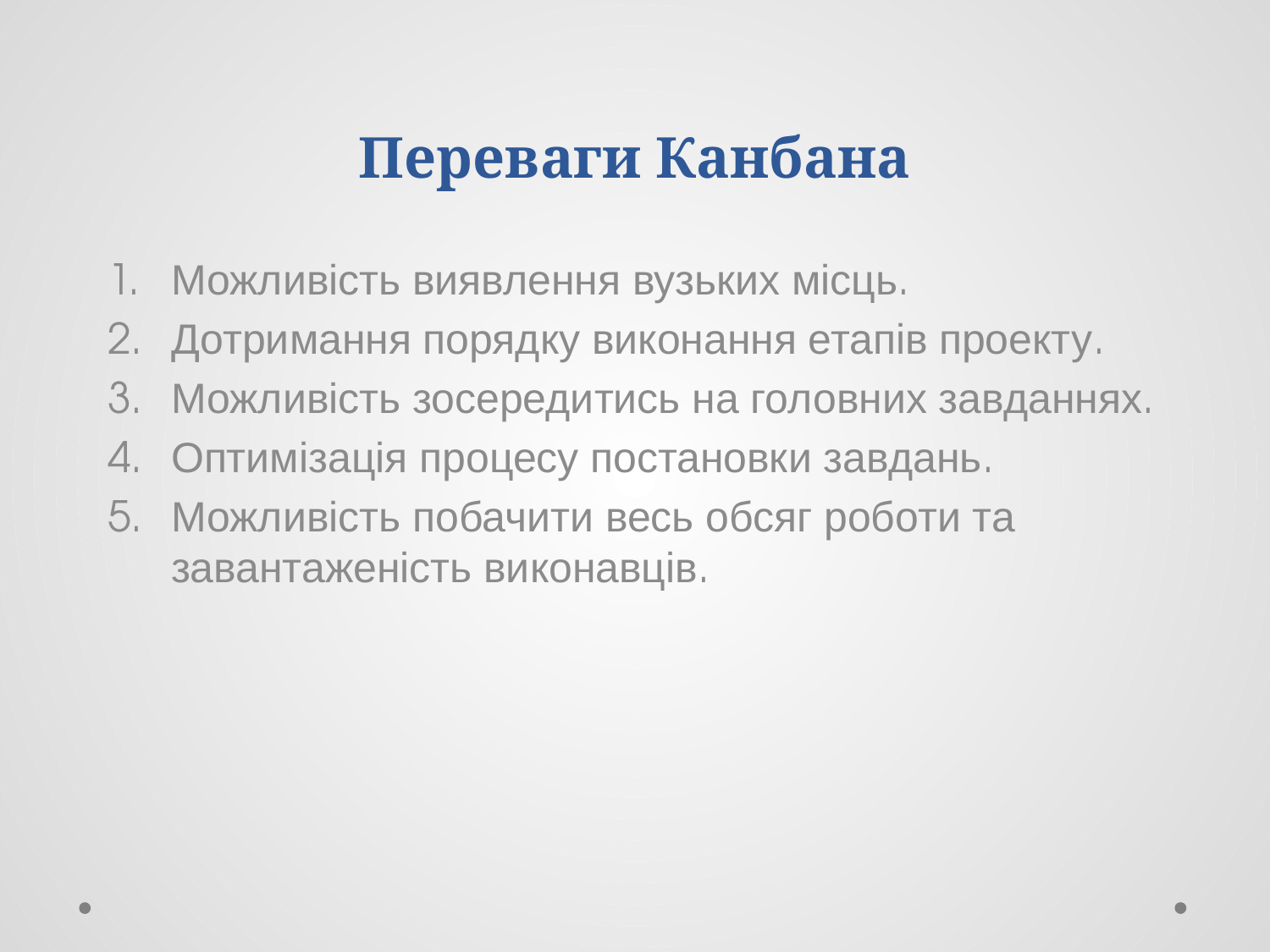

# Переваги Канбана
Можливість виявлення вузьких місць.
Дотримання порядку виконання етапів проекту.
Можливість зосередитись на головних завданнях.
Оптимізація процесу постановки завдань.
Можливість побачити весь обсяг роботи та завантаженість виконавців.